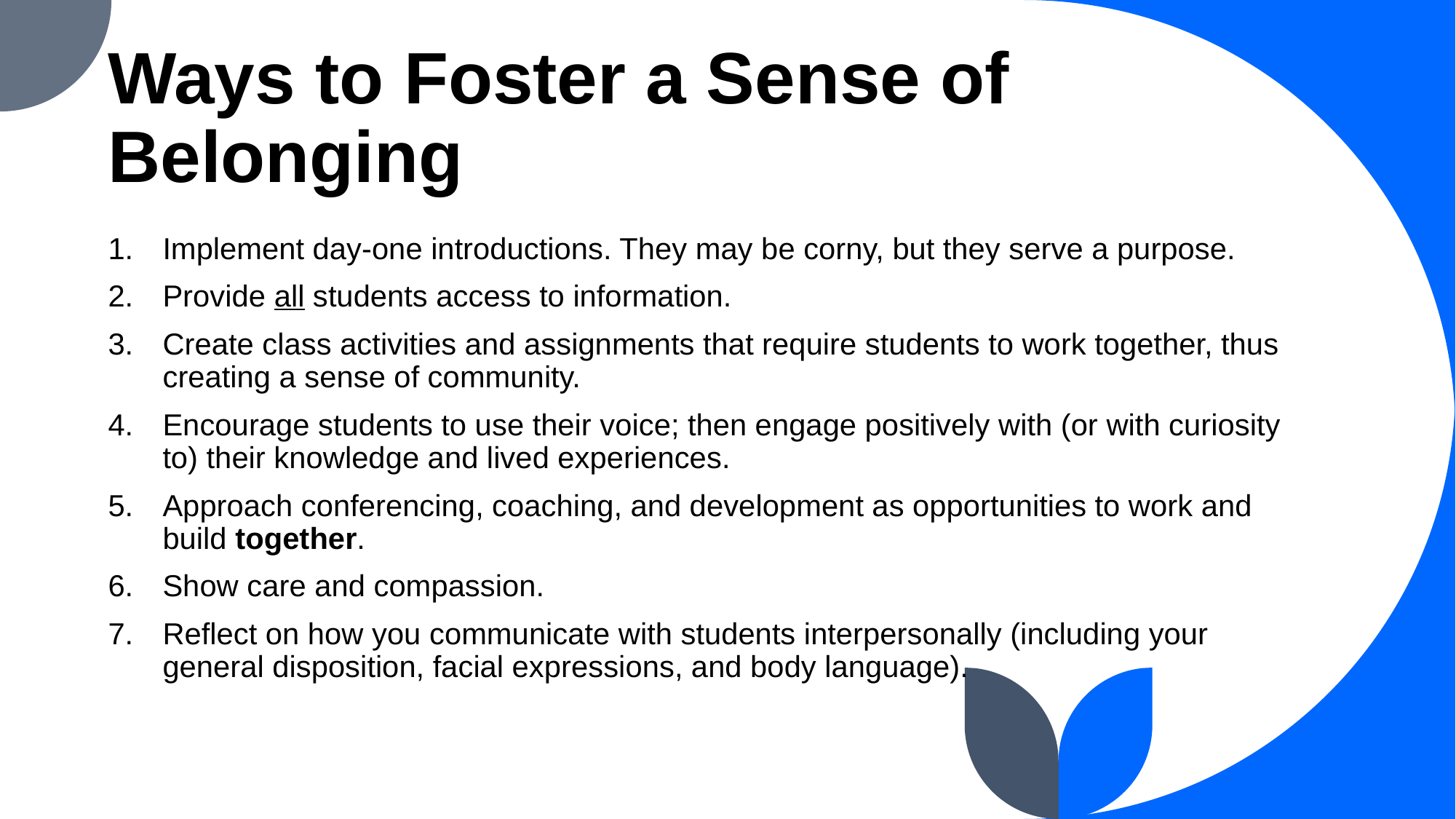

# Ways to Foster a Sense of Belonging
Implement day-one introductions. They may be corny, but they serve a purpose.
Provide all students access to information.
Create class activities and assignments that require students to work together, thus creating a sense of community.
Encourage students to use their voice; then engage positively with (or with curiosity to) their knowledge and lived experiences.
Approach conferencing, coaching, and development as opportunities to work and build together.
Show care and compassion.
Reflect on how you communicate with students interpersonally (including your general disposition, facial expressions, and body language).